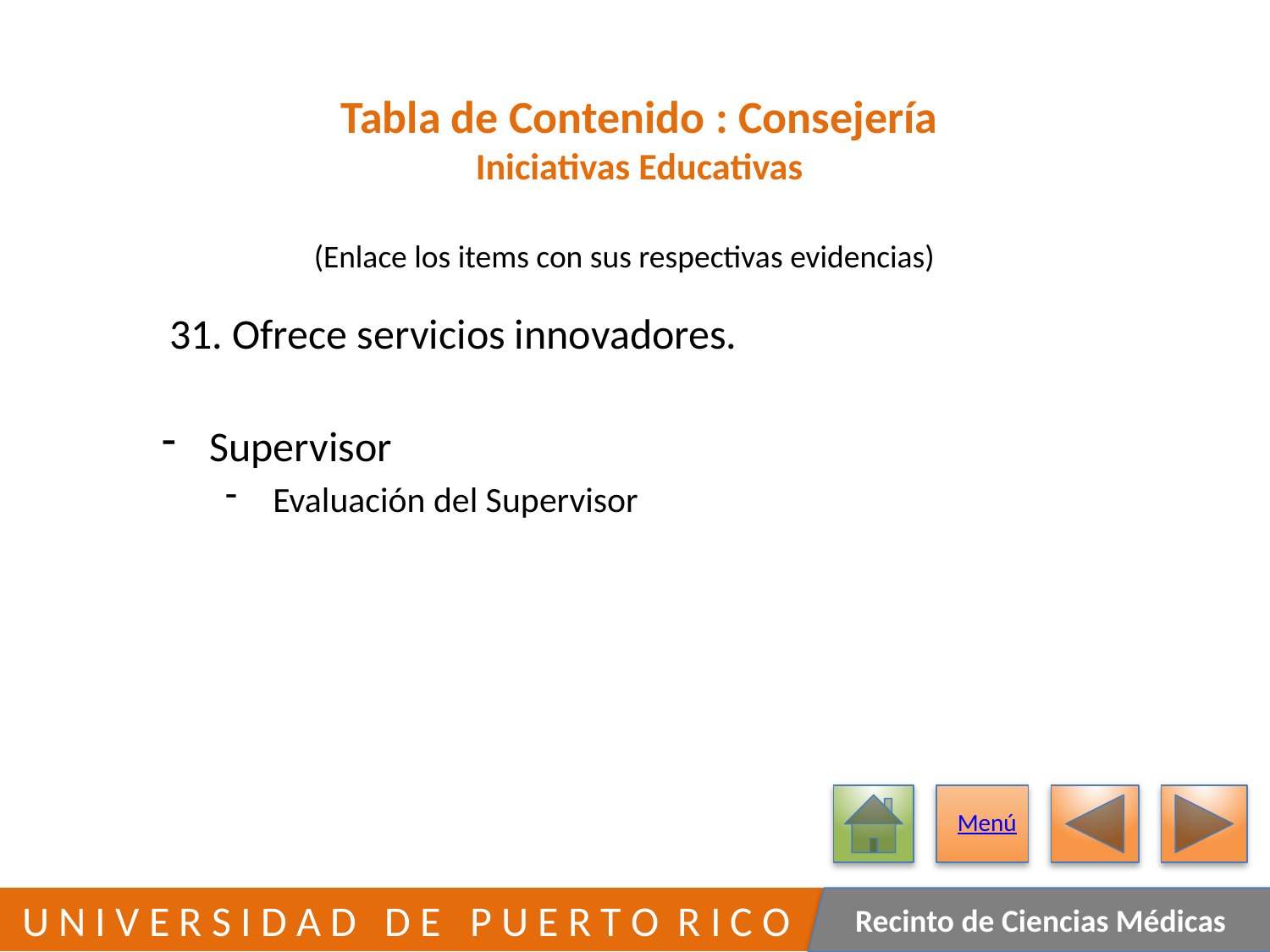

# Tabla de Contenido : Consejería Iniciativas Educativas
(Enlace los items con sus respectivas evidencias)
	31. Ofrece servicios innovadores.
Supervisor
Evaluación del Supervisor

Menú

227
 U N I V E R S I D A D   D E   P U E R T O  R I C O

Recinto de Ciencias Médicas